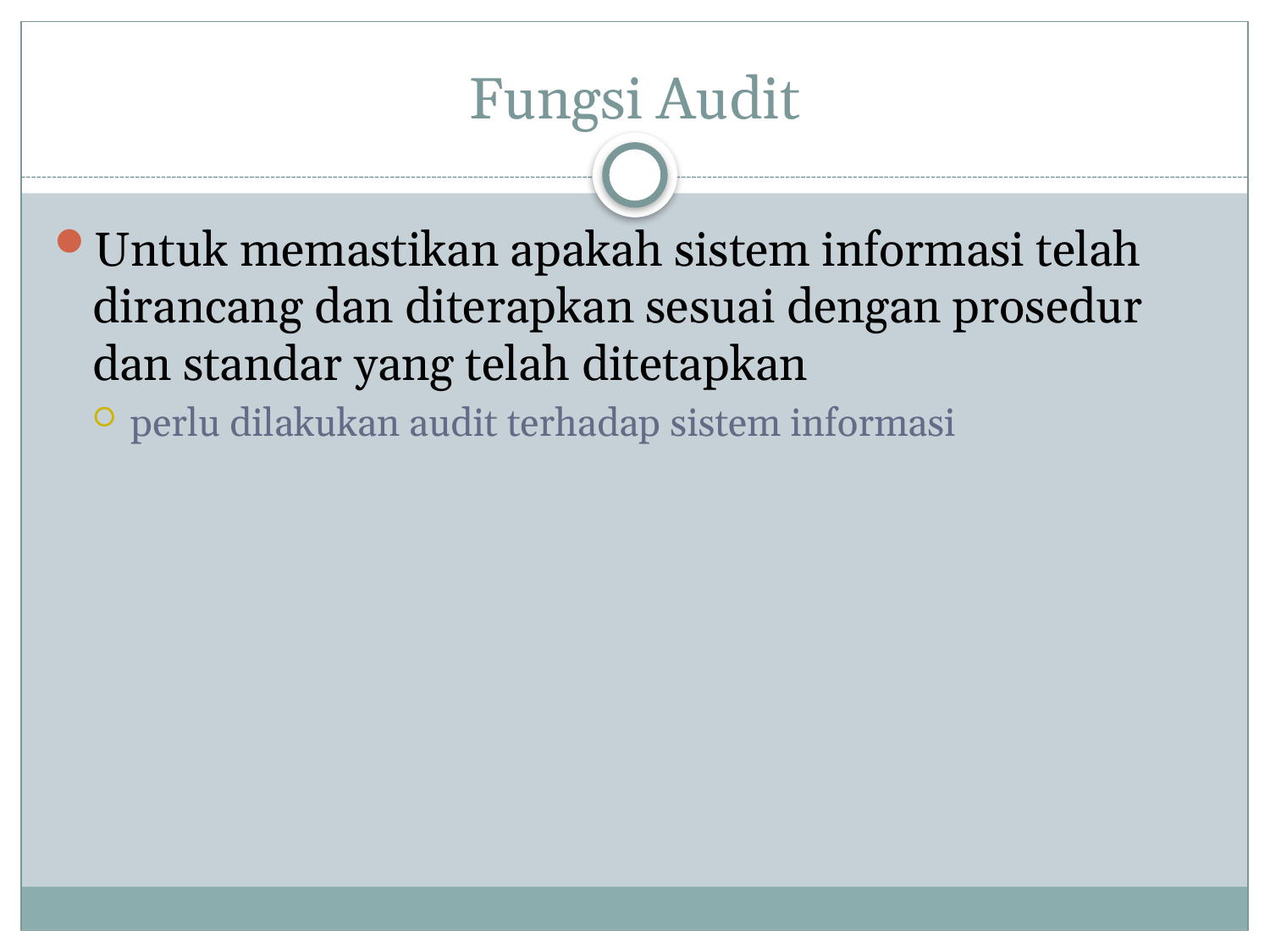

# Fungsi Audit
Untuk memastikan apakah sistem informasi telah dirancang dan diterapkan sesuai dengan prosedur dan standar yang telah ditetapkan
perlu dilakukan audit terhadap sistem informasi